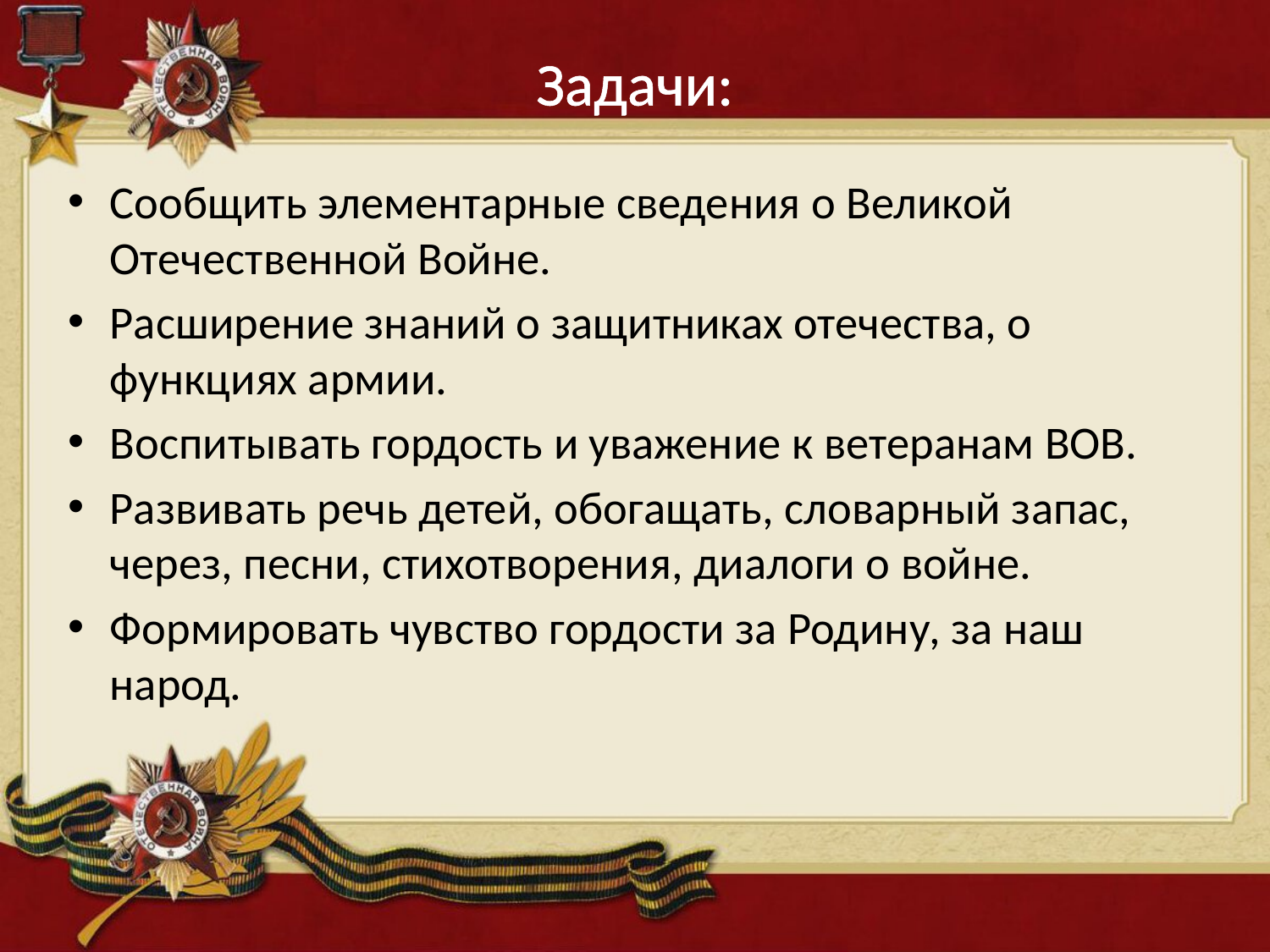

# Задачи:
Сообщить элементарные сведения о Великой     Отечественной Войне.
Расширение знаний о защитниках отечества, о функциях армии.
Воспитывать гордость и уважение к ветеранам ВОВ.
Развивать речь детей, обогащать, словарный запас, через, песни, стихотворения, диалоги о войне.
Формировать чувство гордости за Родину, за наш народ.